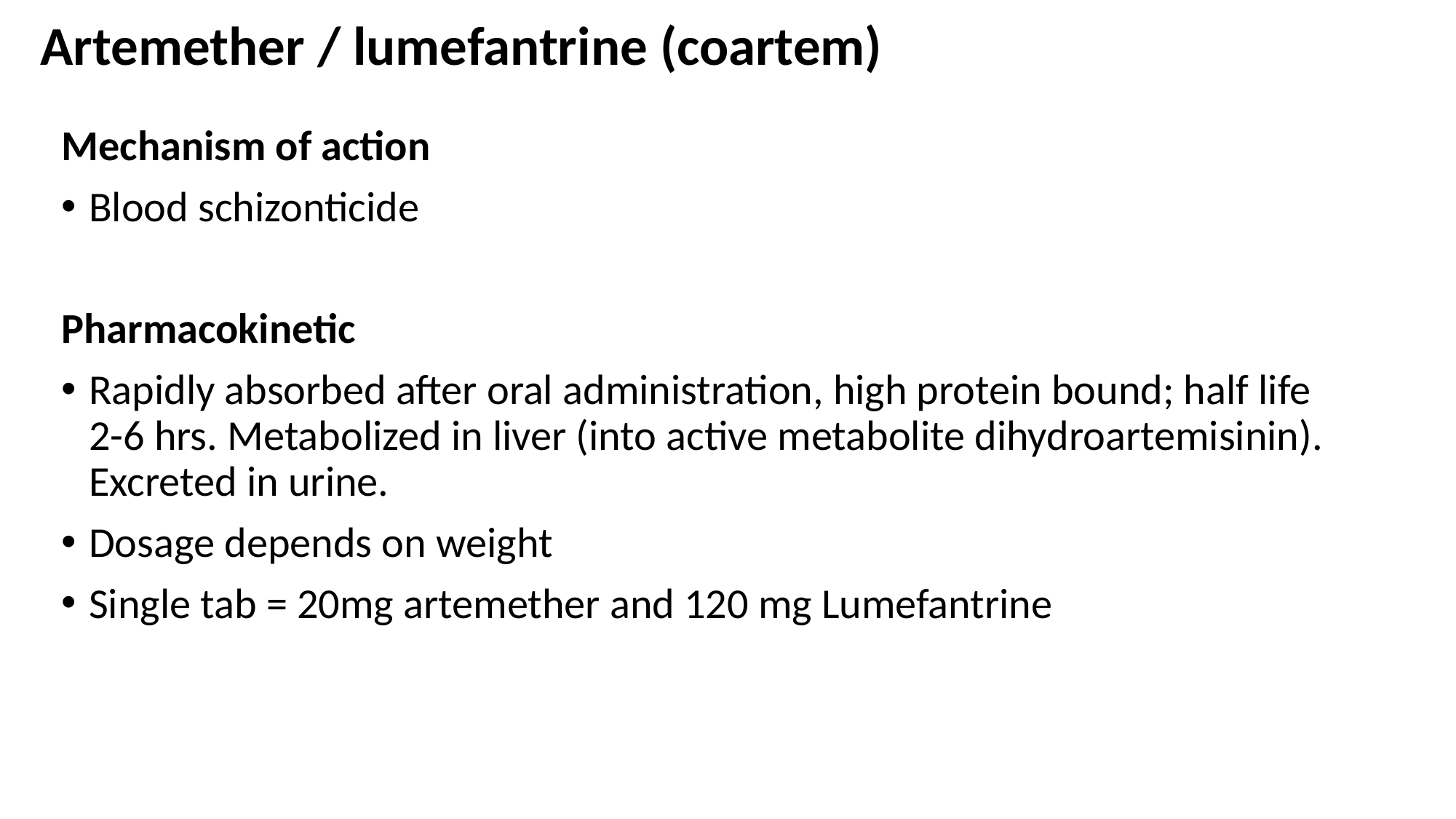

# Artemether / lumefantrine (coartem)
Mechanism of action
Blood schizonticide

Pharmacokinetic
Rapidly absorbed after oral administration, high protein bound; half life 2-6 hrs. Metabolized in liver (into active metabolite dihydroartemisinin). Excreted in urine.
Dosage depends on weight
Single tab = 20mg artemether and 120 mg Lumefantrine